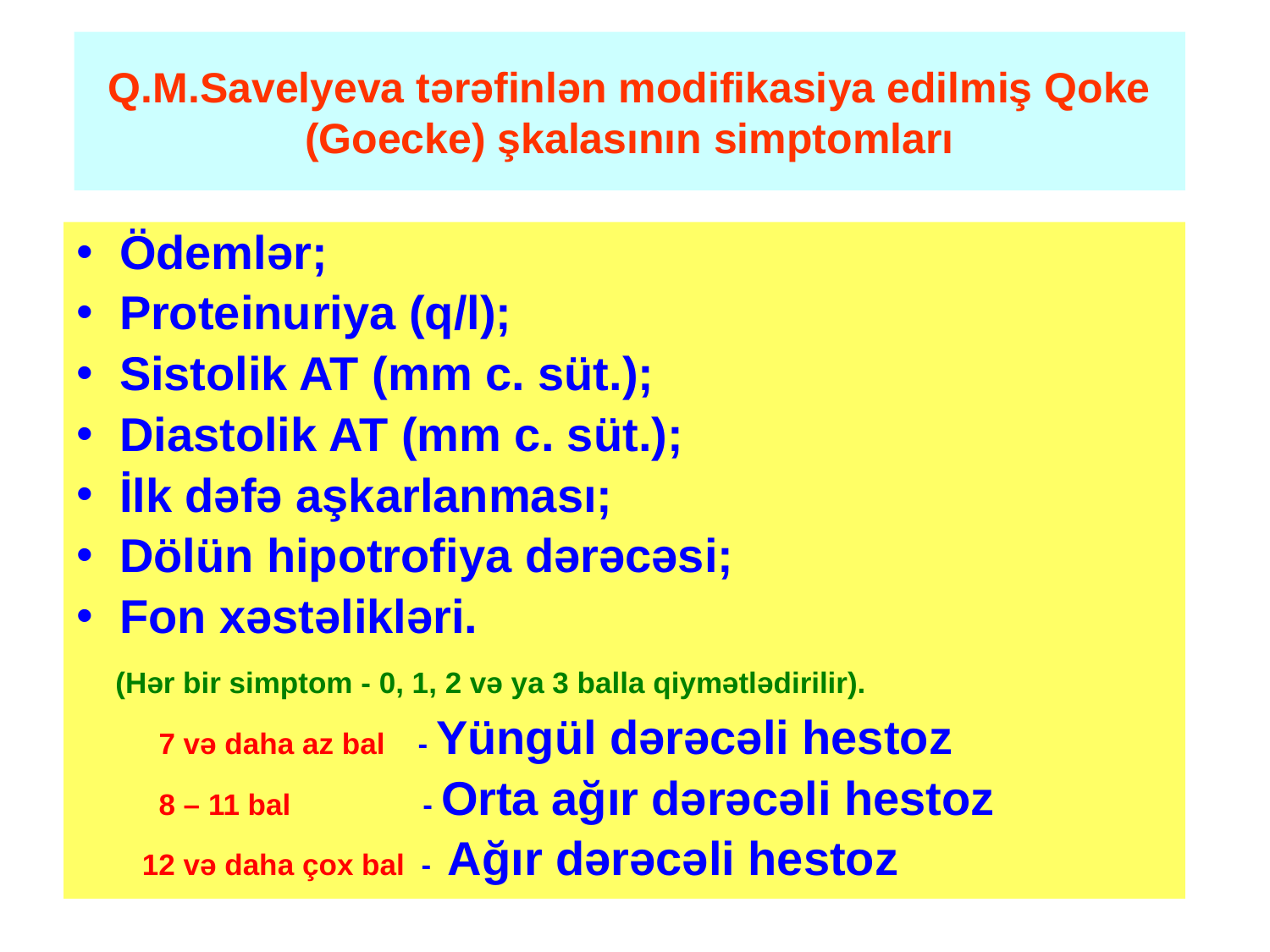

Q.M.Savelyeva tərəfinlən modifikasiya edilmiş Qoke (Goecke) şkalasının simptomları
Ödemlər;
Proteinuriya (q/l);
Sistolik AT (mm c. süt.);
Diastolik AT (mm c. süt.);
İlk dəfə aşkarlanması;
Dölün hipotrofiya dərəcəsi;
Fon xəstəlikləri.
   (Hər bir simptom - 0, 1, 2 və ya 3 balla qiymətlədirilir).
          7 və daha az bal    - Yüngül dərəcəli hestoz
          8 – 11 bal                - Orta ağır dərəcəli hestoz
        12 və daha çox bal  -  Ağır dərəcəli hestoz